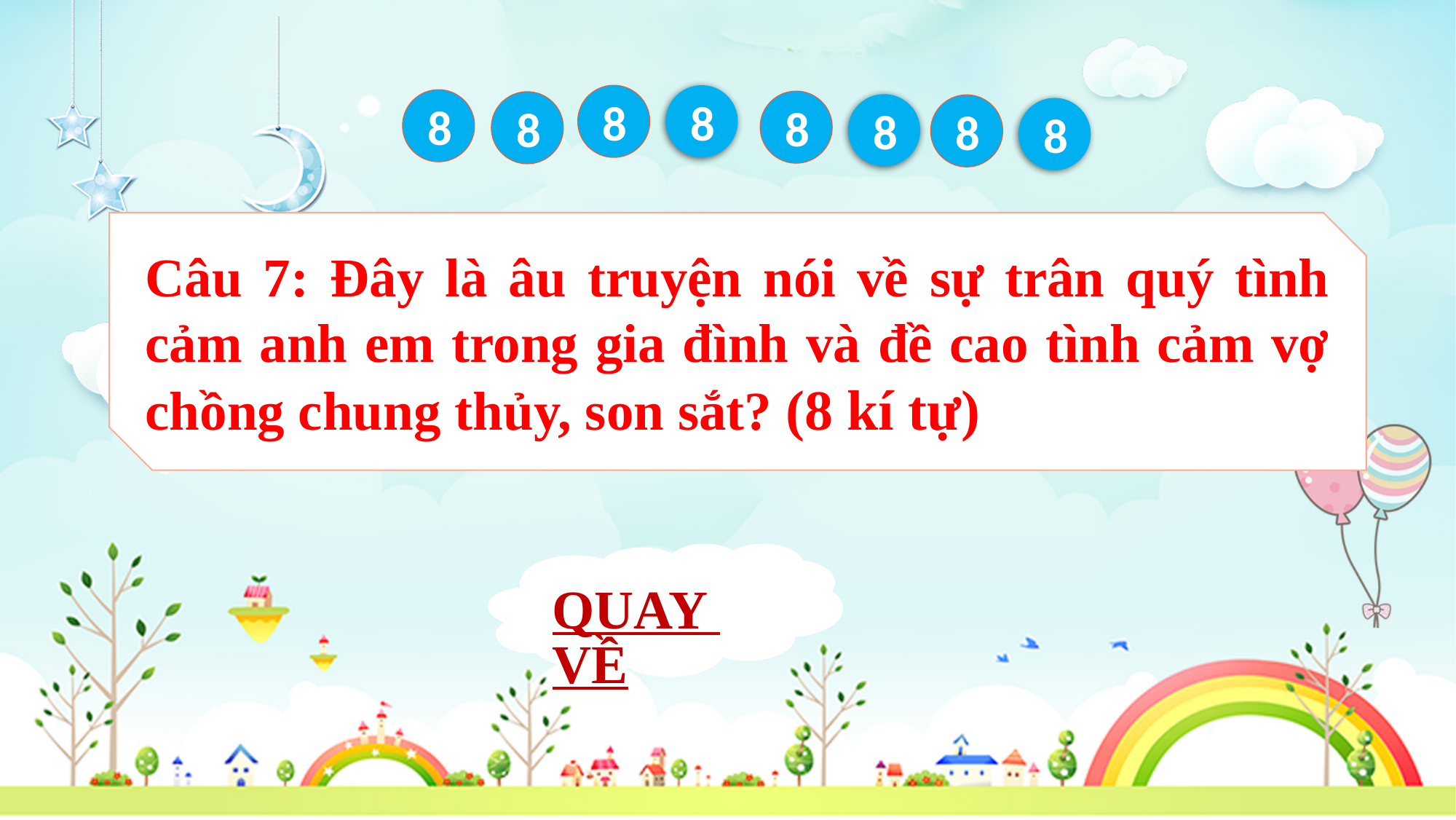

8
8
8
8
8
8
8
8
Câu 7: Đây là âu truyện nói về sự trân quý tình cảm anh em trong gia đình và đề cao tình cảm vợ chồng chung thủy, son sắt? (8 kí tự)
QUAY VỀ